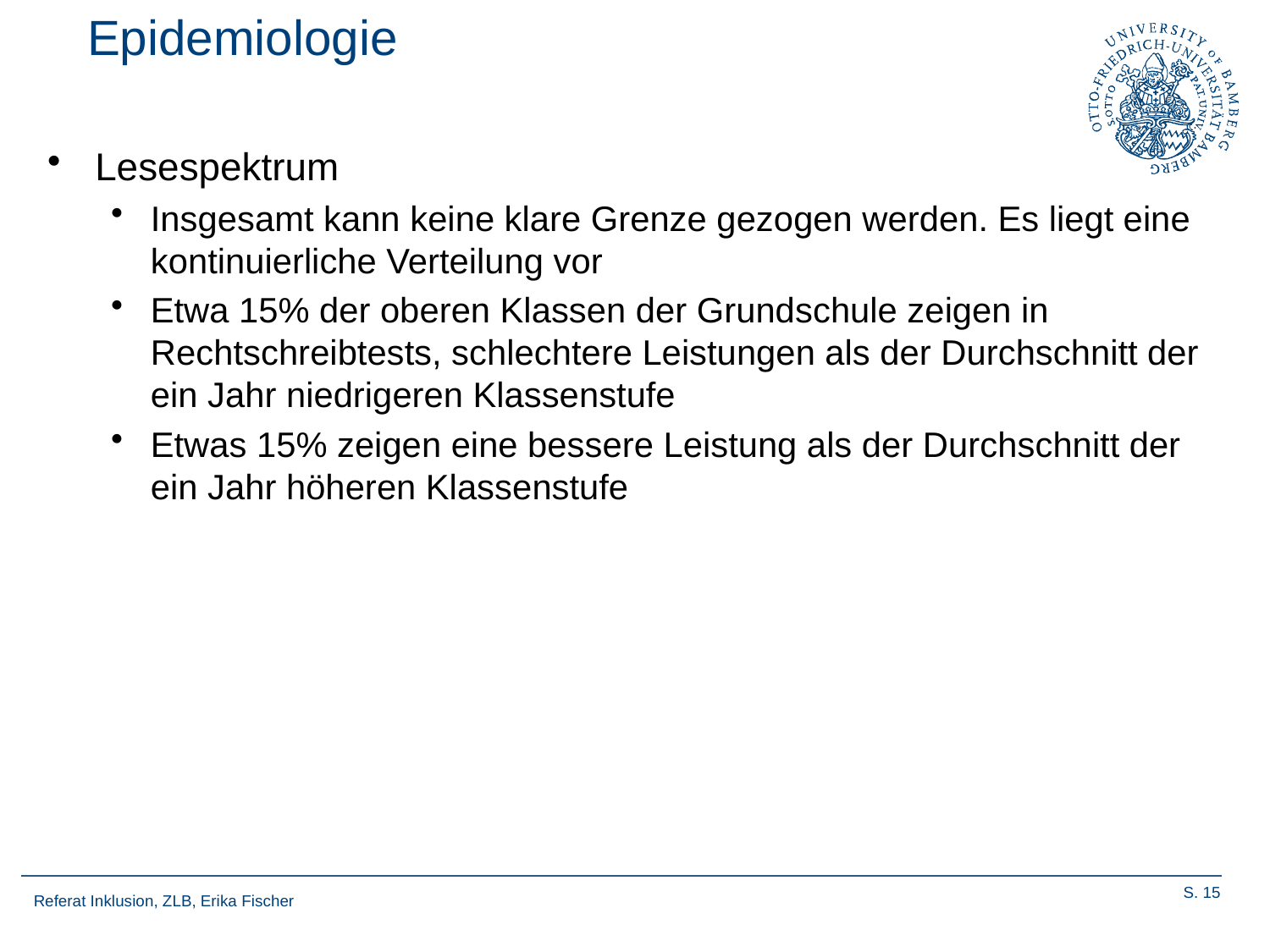

# Epidemiologie
Lesespektrum
Insgesamt kann keine klare Grenze gezogen werden. Es liegt eine kontinuierliche Verteilung vor
Etwa 15% der oberen Klassen der Grundschule zeigen in Rechtschreibtests, schlechtere Leistungen als der Durchschnitt der ein Jahr niedrigeren Klassenstufe
Etwas 15% zeigen eine bessere Leistung als der Durchschnitt der ein Jahr höheren Klassenstufe